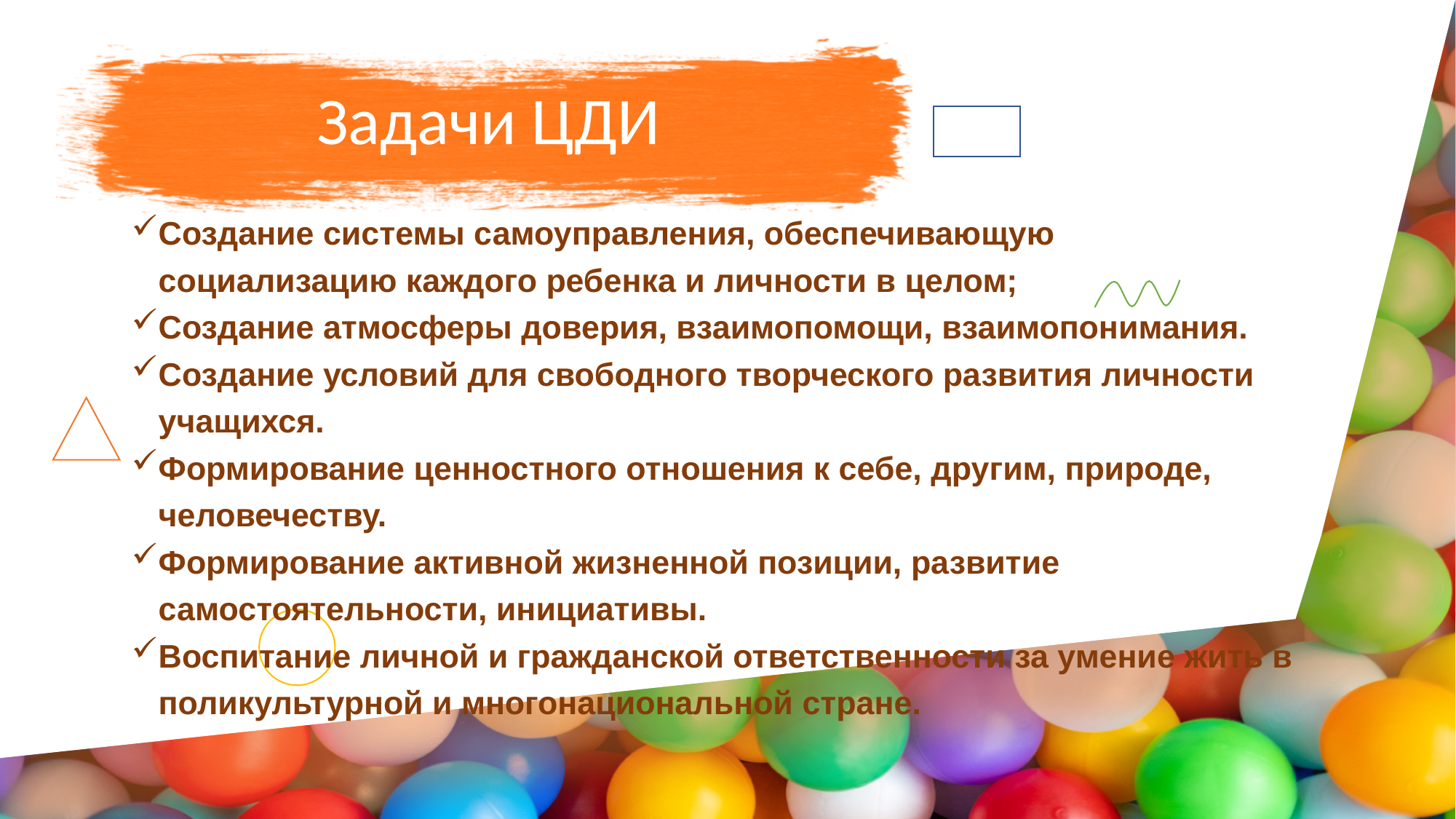

# Задачи ЦДИ
Создание системы самоуправления, обеспечивающую социализацию каждого ребенка и личности в целом;
Создание атмосферы доверия, взаимопомощи, взаимопонимания.
Создание условий для свободного творческого развития личности учащихся.
Формирование ценностного отношения к себе, другим, природе, человечеству.
Формирование активной жизненной позиции, развитие самостоятельности, инициативы.
Воспитание личной и гражданской ответственности за умение жить в поликультурной и многонациональной стране.